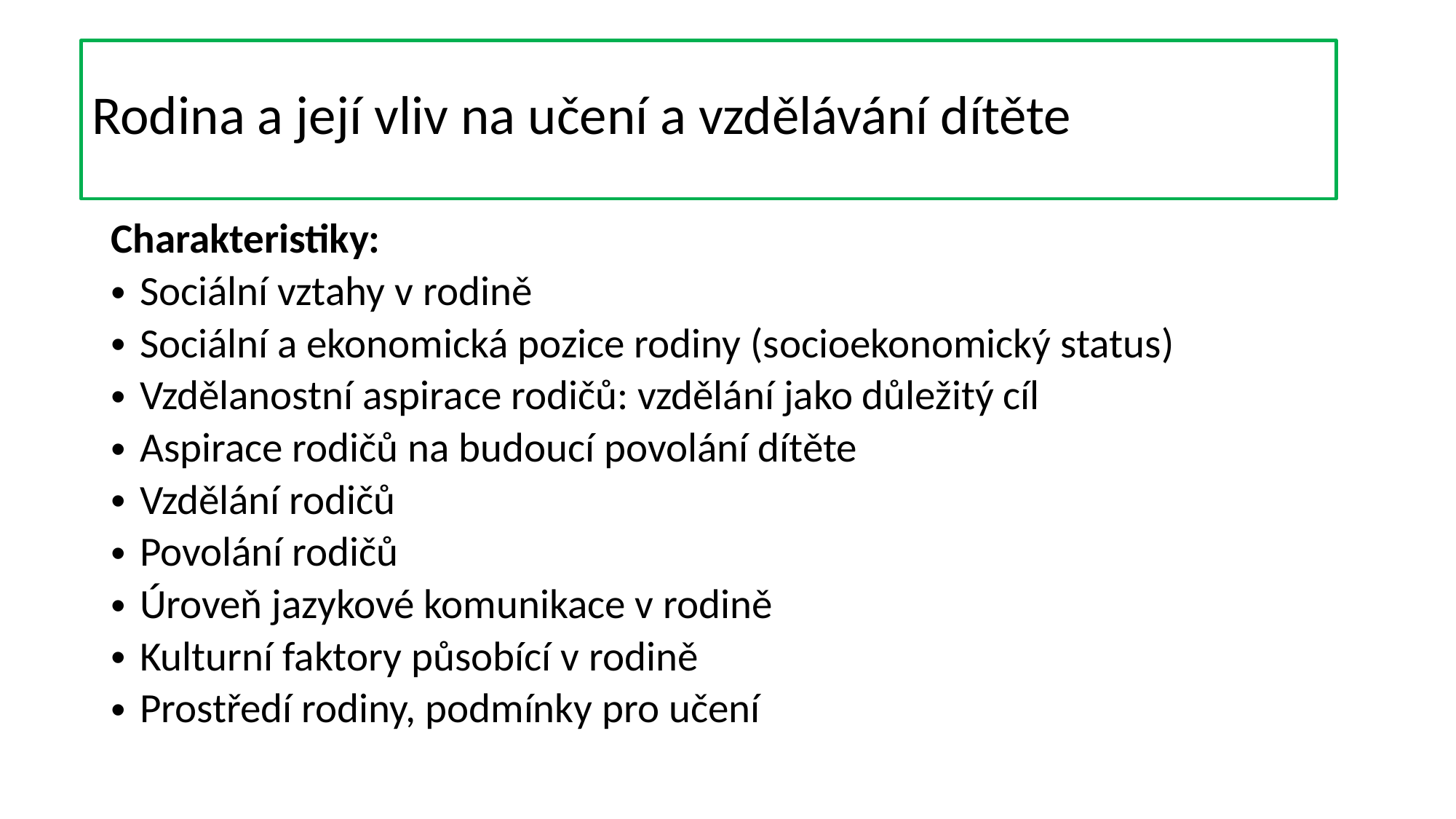

# Rodina a její vliv na učení a vzdělávání dítěte
Charakteristiky:
Sociální vztahy v rodině
Sociální a ekonomická pozice rodiny (socioekonomický status)
Vzdělanostní aspirace rodičů: vzdělání jako důležitý cíl
Aspirace rodičů na budoucí povolání dítěte
Vzdělání rodičů
Povolání rodičů
Úroveň jazykové komunikace v rodině
Kulturní faktory působící v rodině
Prostředí rodiny, podmínky pro učení